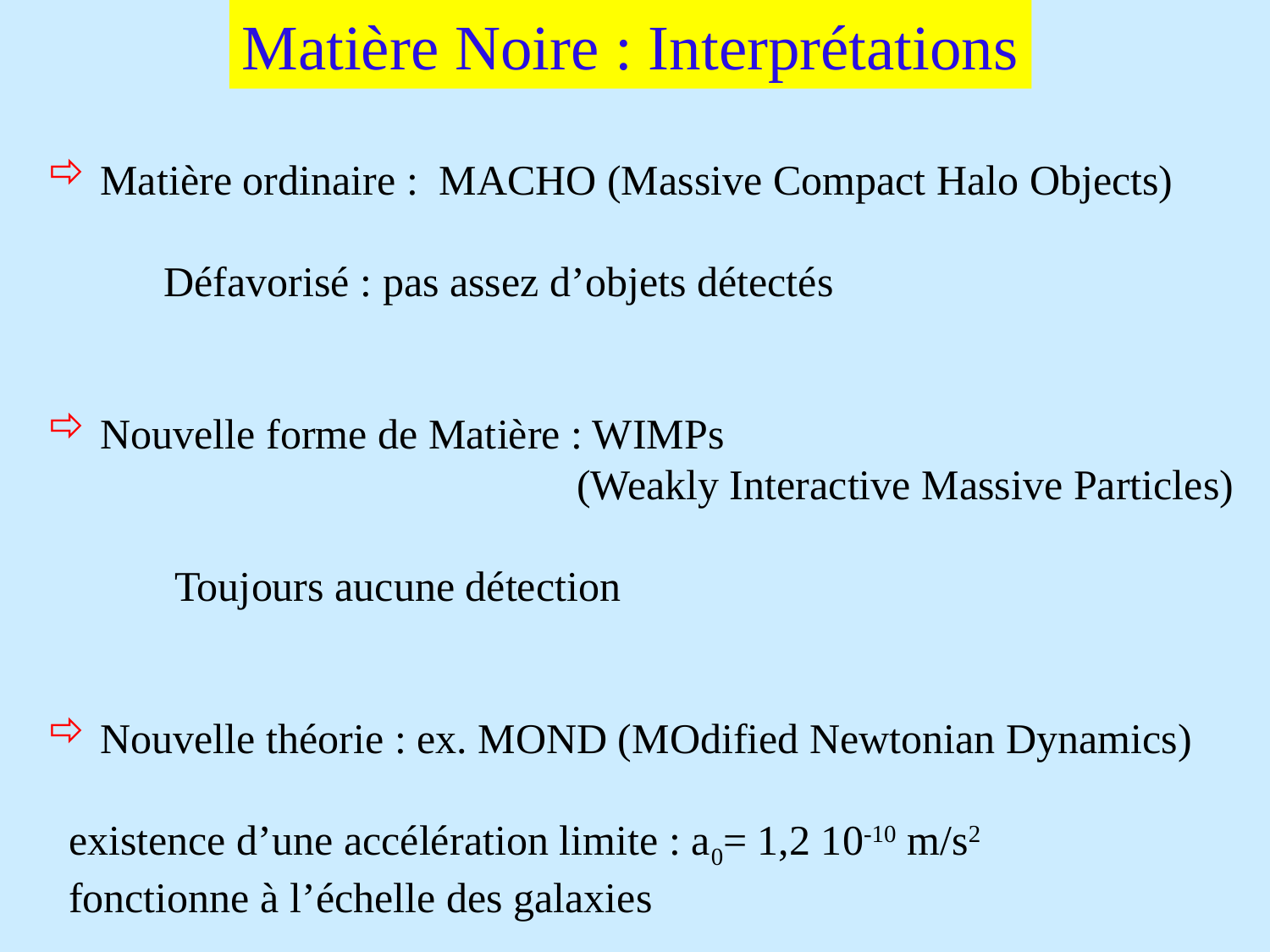

Matière Noire : Interprétations
 Matière ordinaire :  MACHO (Massive Compact Halo Objects)

           Défavorisé : pas assez d’objets détectés

 Nouvelle forme de Matière : WIMPs
                                                  (Weakly Interactive Massive Particles)

            Toujours aucune détection

 Nouvelle théorie : ex. MOND (MOdified Newtonian Dynamics)

  existence d’une accélération limite : a0= 1,2 10-10 m/s2
  fonctionne à l’échelle des galaxies